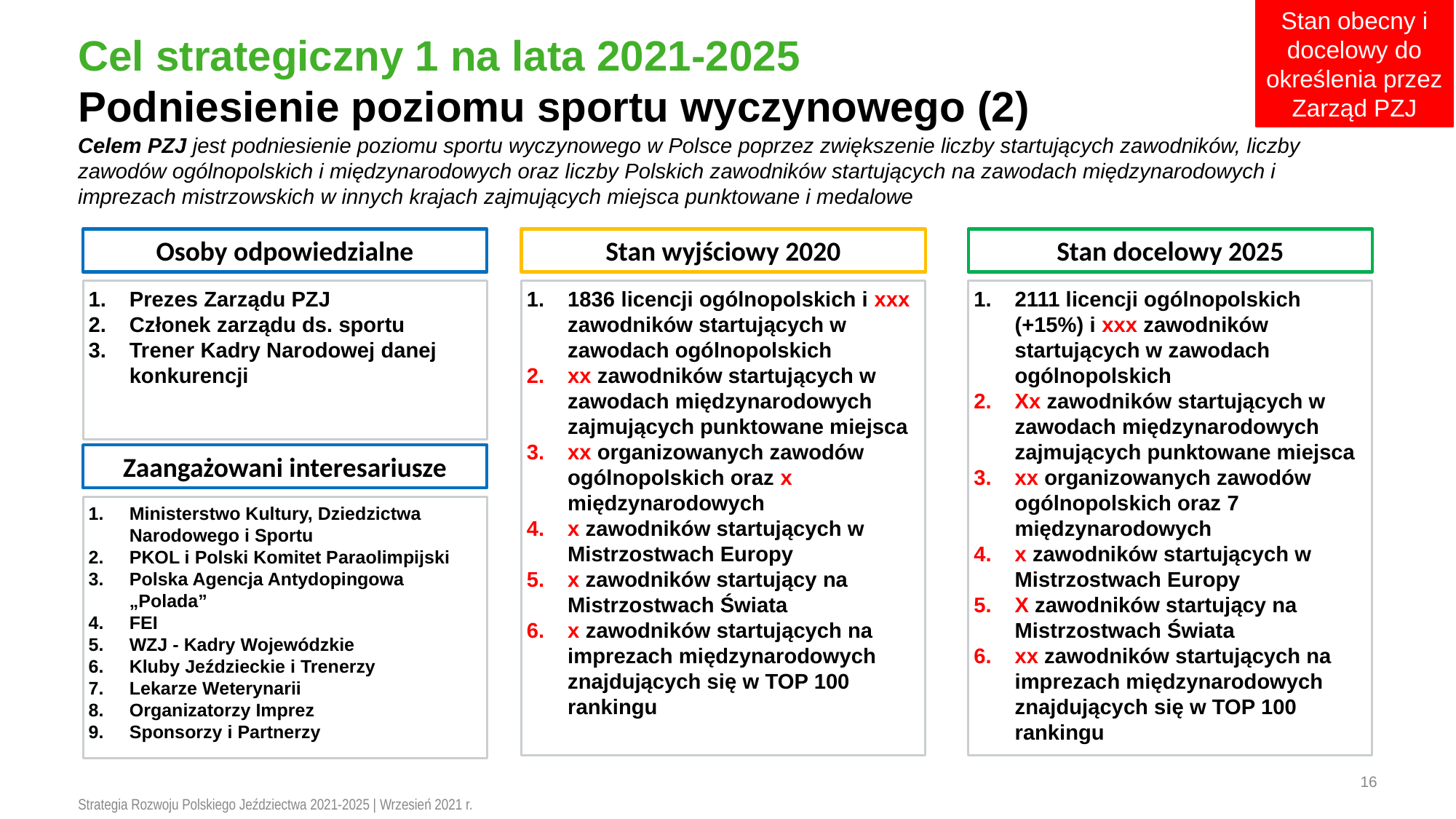

Stan obecny i docelowy do określenia przez Zarząd PZJ
# Cel strategiczny 1 na lata 2021-2025 Podniesienie poziomu sportu wyczynowego (2)
Celem PZJ jest podniesienie poziomu sportu wyczynowego w Polsce poprzez zwiększenie liczby startujących zawodników, liczby zawodów ogólnopolskich i międzynarodowych oraz liczby Polskich zawodników startujących na zawodach międzynarodowych i imprezach mistrzowskich w innych krajach zajmujących miejsca punktowane i medalowe
Osoby odpowiedzialne

Stan wyjściowy 2020

Stan docelowy 2025

1836 licencji ogólnopolskich i xxx zawodników startujących w zawodach ogólnopolskich
xx zawodników startujących w zawodach międzynarodowych zajmujących punktowane miejsca
xx organizowanych zawodów ogólnopolskich oraz x międzynarodowych
x zawodników startujących w Mistrzostwach Europy
x zawodników startujący na Mistrzostwach Świata
x zawodników startujących na imprezach międzynarodowych znajdujących się w TOP 100 rankingu

2111 licencji ogólnopolskich (+15%) i xxx zawodników startujących w zawodach ogólnopolskich
Xx zawodników startujących w zawodach międzynarodowych zajmujących punktowane miejsca
xx organizowanych zawodów ogólnopolskich oraz 7 międzynarodowych
x zawodników startujących w Mistrzostwach Europy
X zawodników startujący na Mistrzostwach Świata
xx zawodników startujących na imprezach międzynarodowych znajdujących się w TOP 100 rankingu

Prezes Zarządu PZJ
Członek zarządu ds. sportu
Trener Kadry Narodowej danej konkurencji
Zaangażowani interesariusze

Ministerstwo Kultury, Dziedzictwa Narodowego i Sportu
PKOL i Polski Komitet Paraolimpijski
Polska Agencja Antydopingowa „Polada”
FEI
WZJ - Kadry Wojewódzkie
Kluby Jeździeckie i Trenerzy
Lekarze Weterynarii
Organizatorzy Imprez
Sponsorzy i Partnerzy
16
Strategia Rozwoju Polskiego Jeździectwa 2021-2025 | Wrzesień 2021 r.